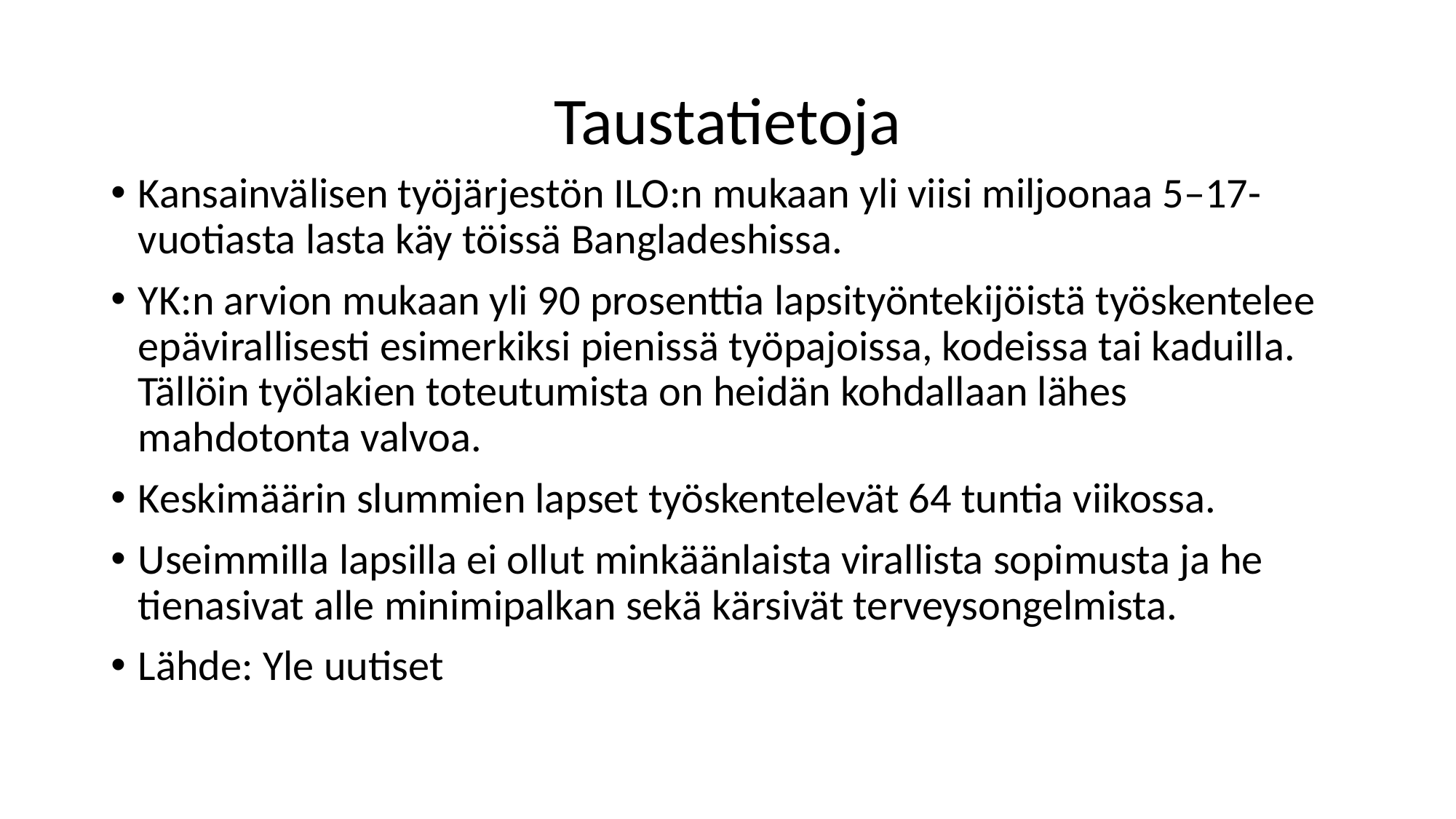

# Taustatietoja
Kansainvälisen työjärjestön ILO:n mukaan yli viisi miljoonaa 5–17-vuotiasta lasta käy töissä Bangladeshissa.
YK:n arvion mukaan yli 90 prosenttia lapsityöntekijöistä työskentelee epävirallisesti esimerkiksi pienissä työpajoissa, kodeissa tai kaduilla. Tällöin työlakien toteutumista on heidän kohdallaan lähes mahdotonta valvoa.
Keskimäärin slummien lapset työskentelevät 64 tuntia viikossa.
Useimmilla lapsilla ei ollut minkäänlaista virallista sopimusta ja he tienasivat alle minimipalkan sekä kärsivät terveysongelmista.
Lähde: Yle uutiset